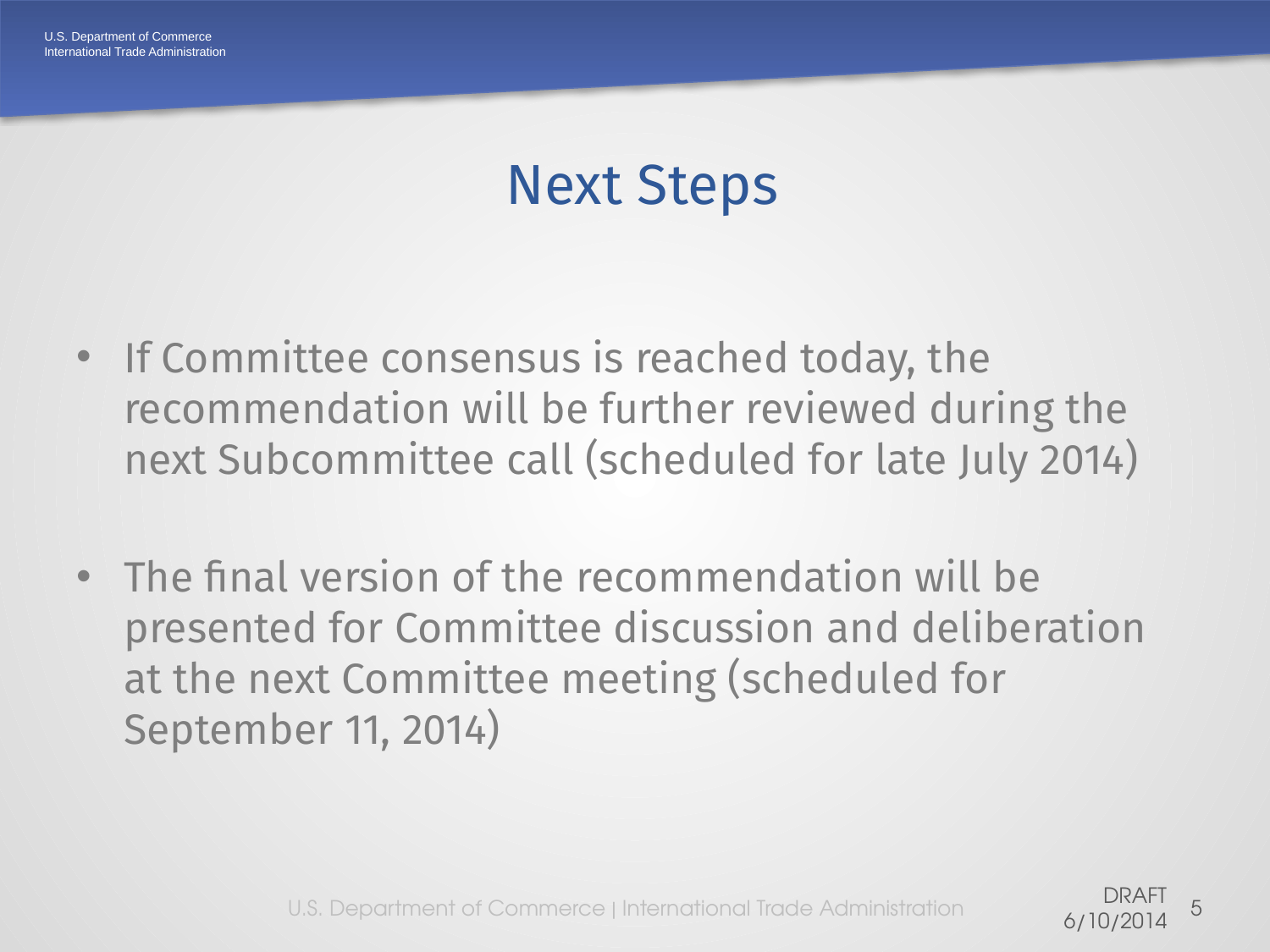

# Next Steps

If Committee consensus is reached today, the recommendation will be further reviewed during the next Subcommittee call (scheduled for late July 2014)

The final version of the recommendation will be presented for Committee discussion and deliberation at the next Committee meeting (scheduled for September 11, 2014)

U.S. Department of Commerce | International Trade Administration
DRAFT
6/10/2014
5